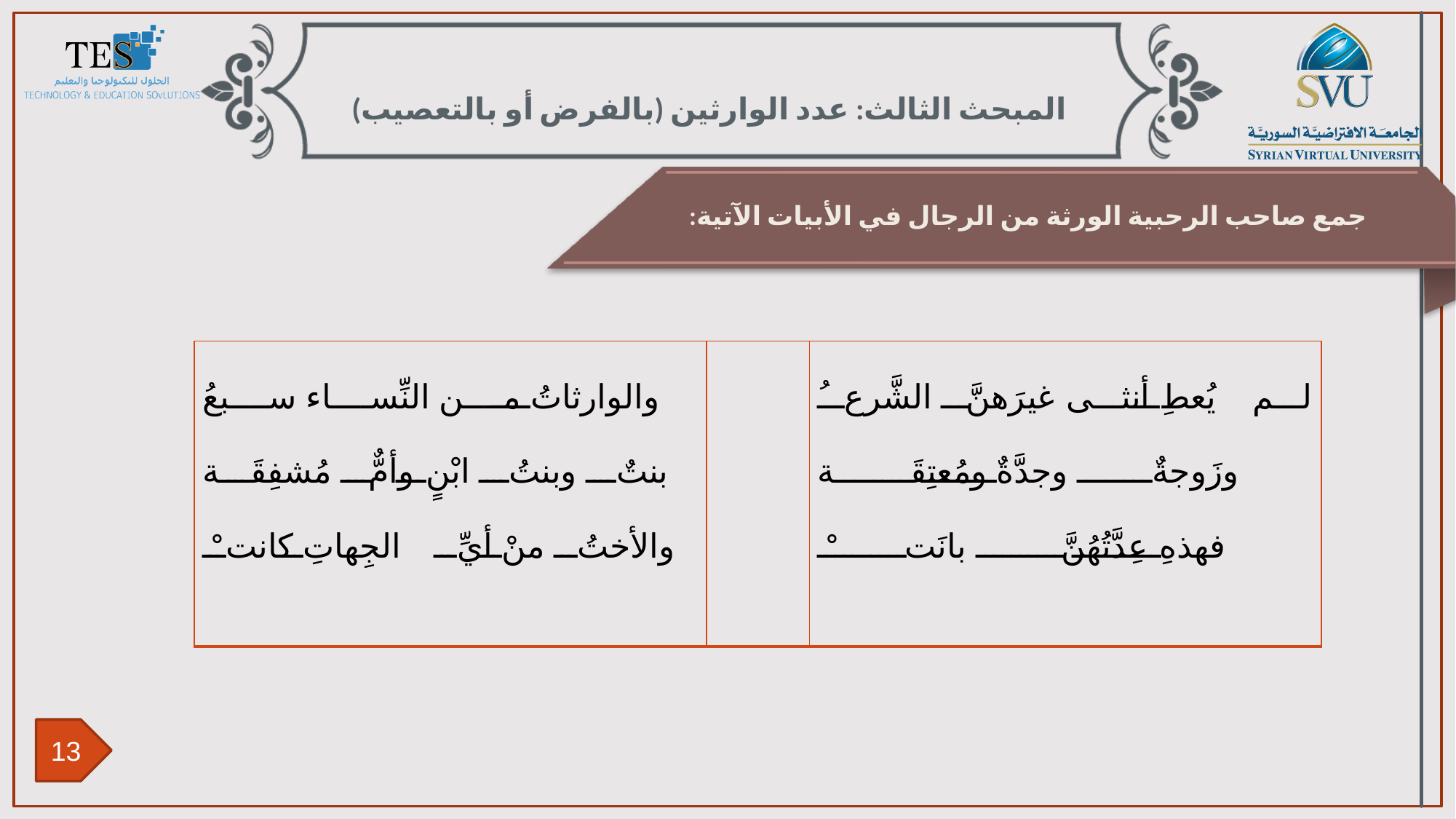

المبحث الثالث: عدد الوارثين (بالفرض أو بالتعصيب)
 جمع صاحب الرحبية الورثة من الرجال في الأبيات الآتية:

| والوارثاتُ من النِّساء سبعُ بنتٌ وبنتُ ابْنٍ وأمٌّ مُشفِقَة والأختُ منْ أيِّ الجِهاتِ كانتْ |  | لم يُعطِ أنثى غيرَهنَّ الشَّرعُ وزَوجةٌ وجدَّةٌ ومُعتِقَة فهذهِ عِدَّتُهُنَّ بانَتْ |
| --- | --- | --- |